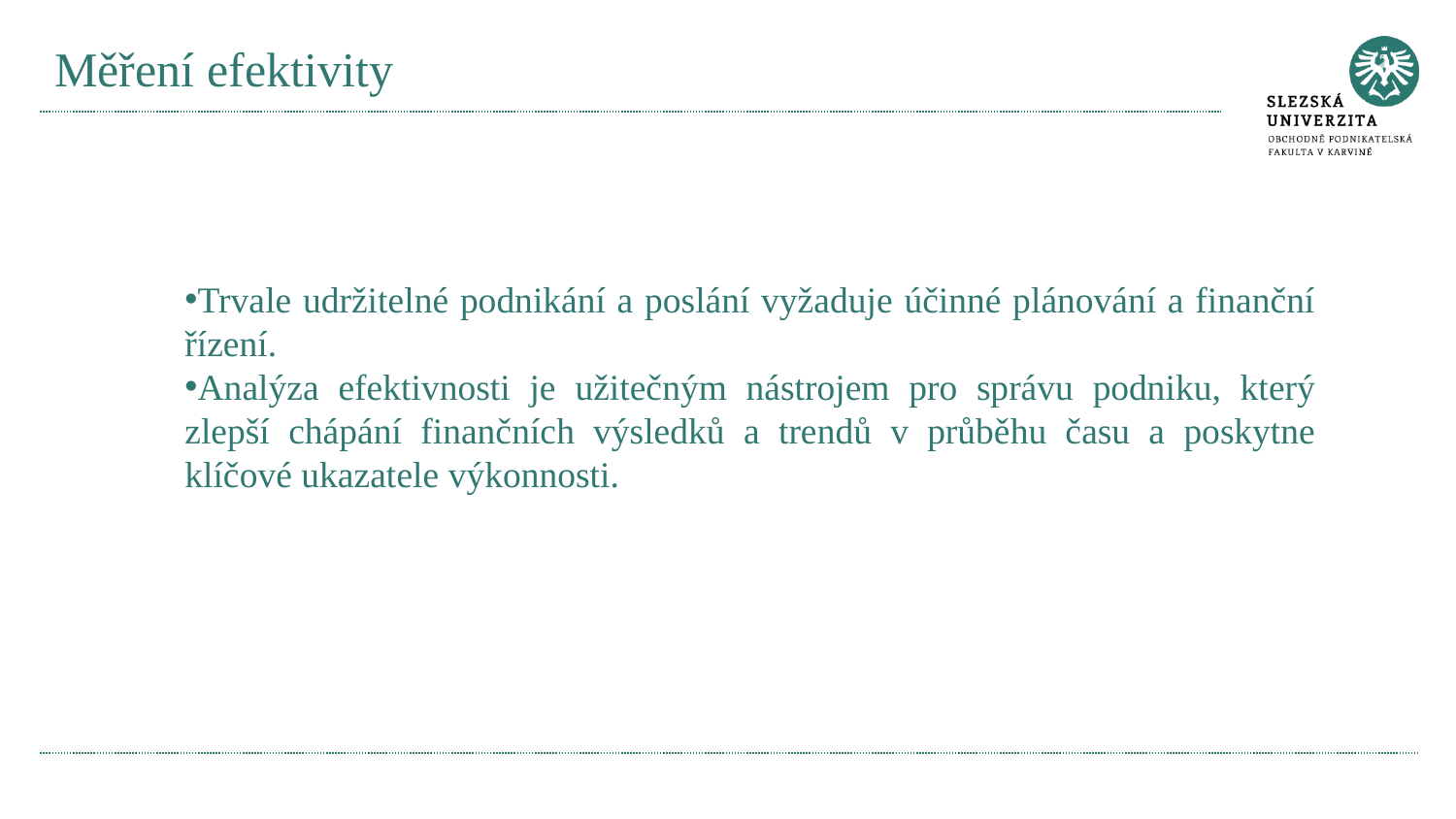

# Měření efektivity
Trvale udržitelné podnikání a poslání vyžaduje účinné plánování a finanční řízení.
Analýza efektivnosti je užitečným nástrojem pro správu podniku, který zlepší chápání finančních výsledků a trendů v průběhu času a poskytne klíčové ukazatele výkonnosti.